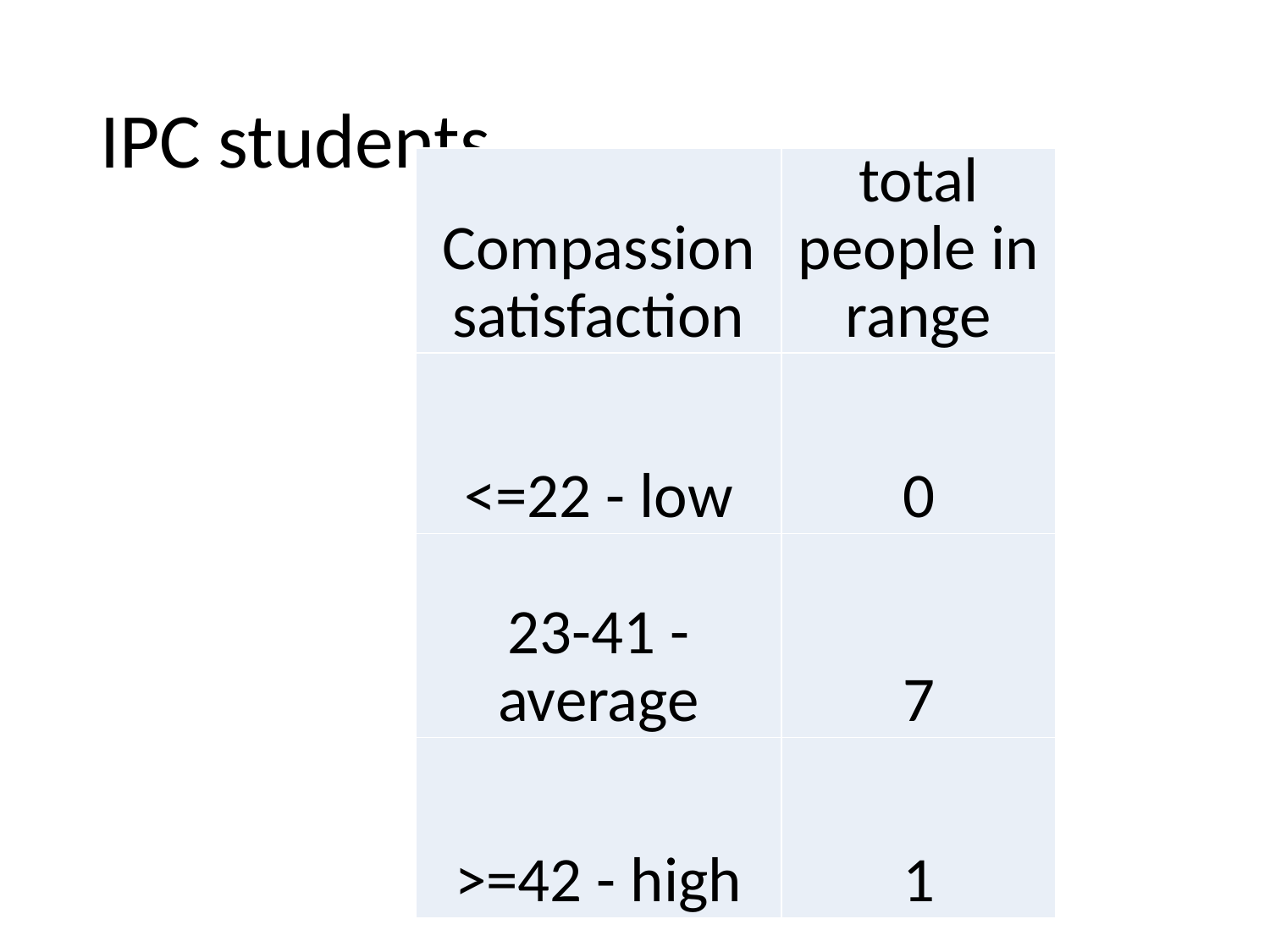

# IPC students
| Compassion satisfaction | total people in range |
| --- | --- |
| <=22 - low | 0 |
| 23-41 - average | 7 |
| >=42 - high | 1 |